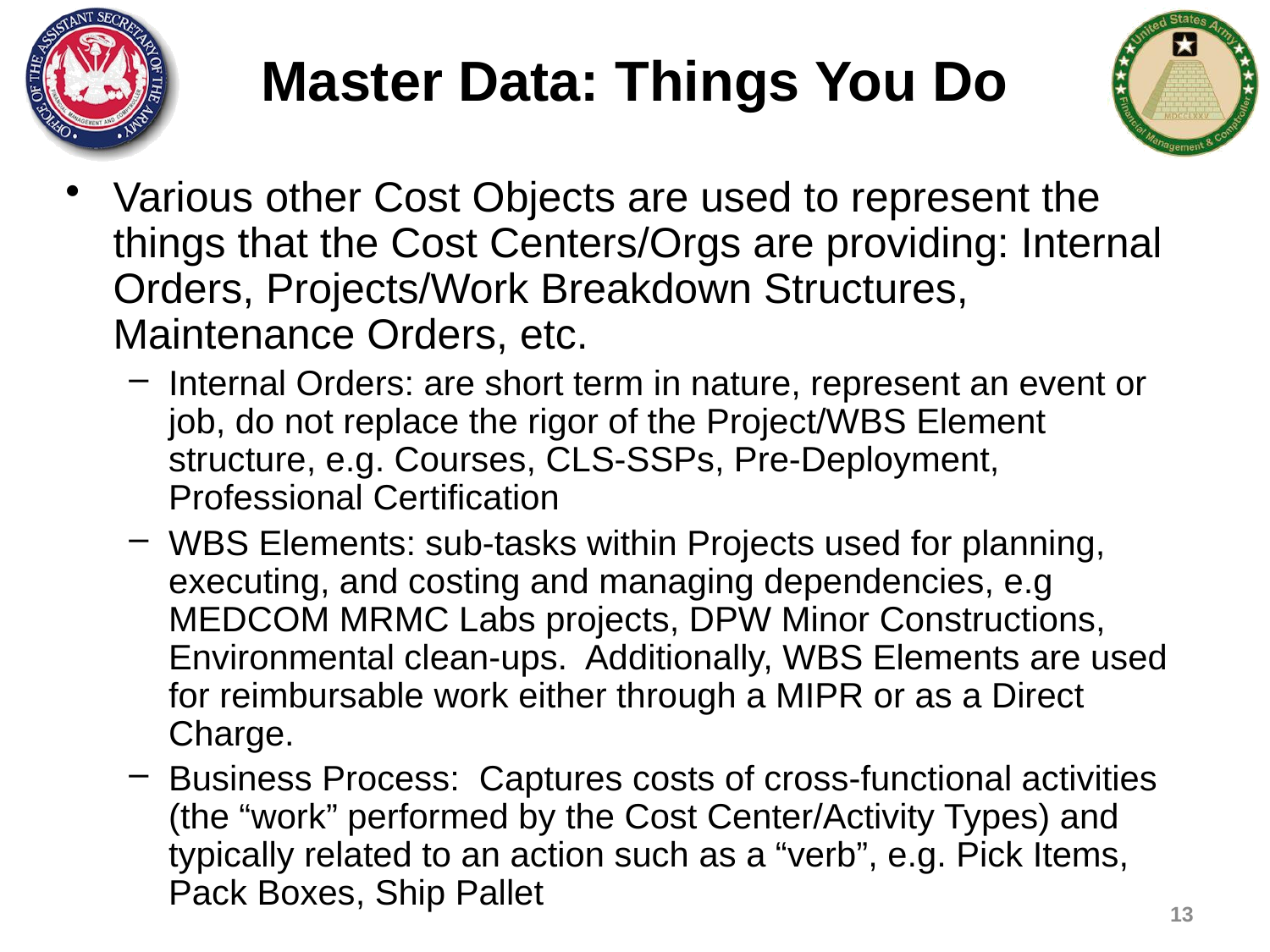

# Master Data: Things You Do
Various other Cost Objects are used to represent the things that the Cost Centers/Orgs are providing: Internal Orders, Projects/Work Breakdown Structures, Maintenance Orders, etc.
Internal Orders: are short term in nature, represent an event or job, do not replace the rigor of the Project/WBS Element structure, e.g. Courses, CLS-SSPs, Pre-Deployment, Professional Certification
WBS Elements: sub-tasks within Projects used for planning, executing, and costing and managing dependencies, e.g MEDCOM MRMC Labs projects, DPW Minor Constructions, Environmental clean-ups.  Additionally, WBS Elements are used for reimbursable work either through a MIPR or as a Direct Charge.
Business Process:  Captures costs of cross-functional activities (the “work” performed by the Cost Center/Activity Types) and typically related to an action such as a “verb”, e.g. Pick Items, Pack Boxes, Ship Pallet
13